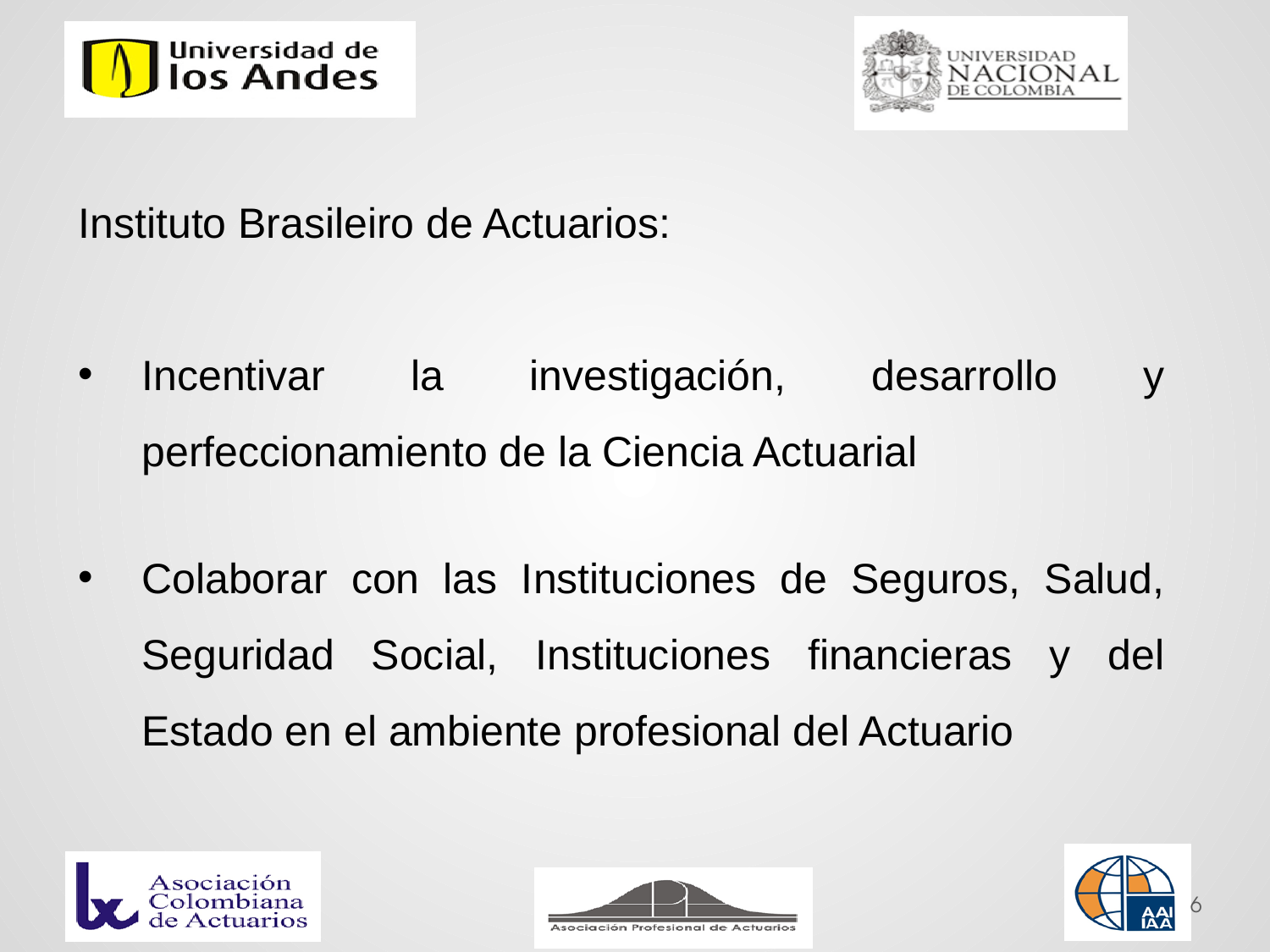

Instituto Brasileiro de Actuarios:

Incentivar la investigación, desarrollo y perfeccionamiento de la Ciencia Actuarial

Colaborar con las Instituciones de Seguros, Salud, Seguridad Social, Instituciones financieras y del Estado en el ambiente profesional del Actuario
6